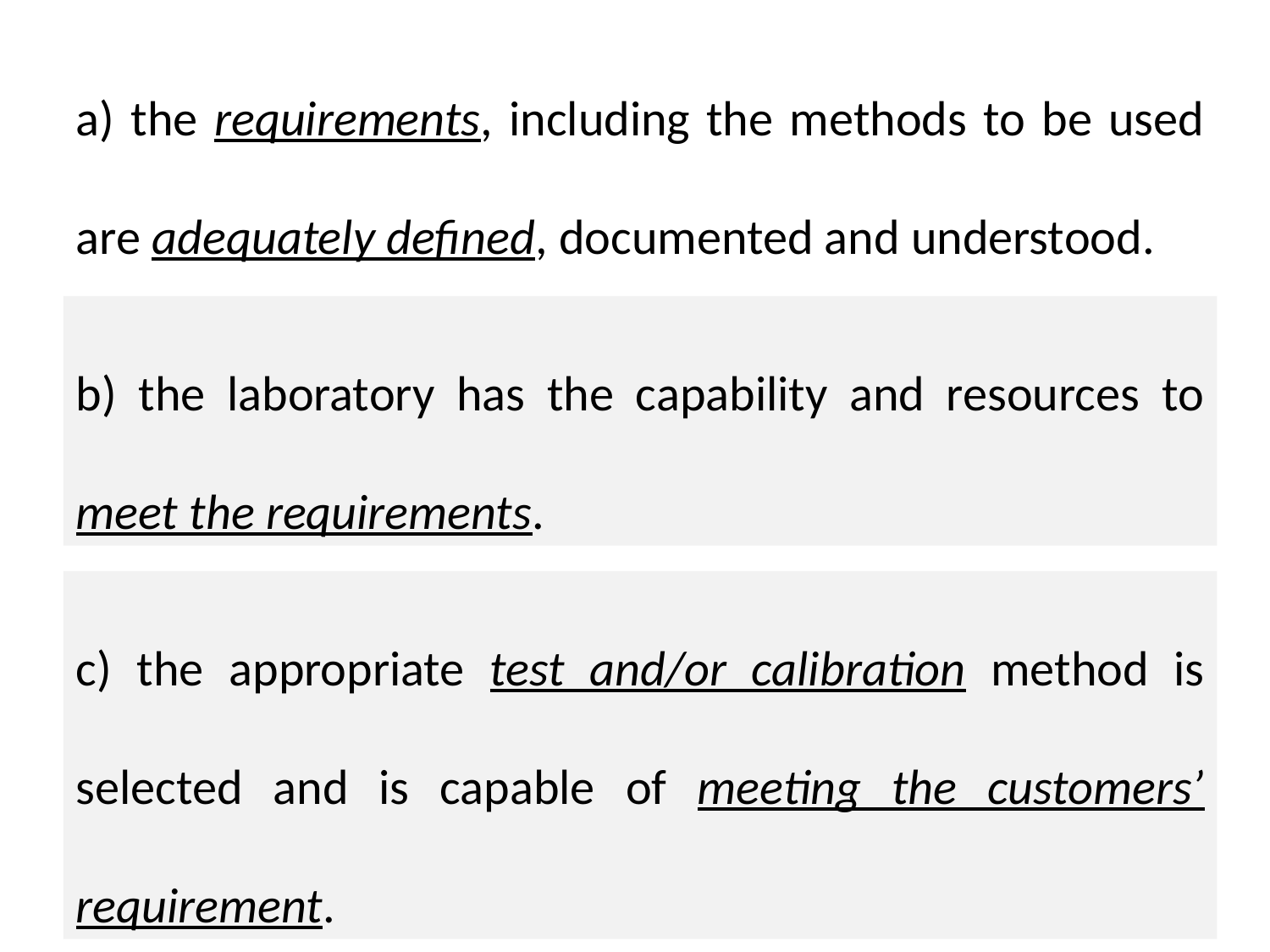

a) the requirements, including the methods to be used are adequately defined, documented and understood.
b) the laboratory has the capability and resources to meet the requirements.
c) the appropriate test and/or calibration method is selected and is capable of meeting the customers’ requirement.